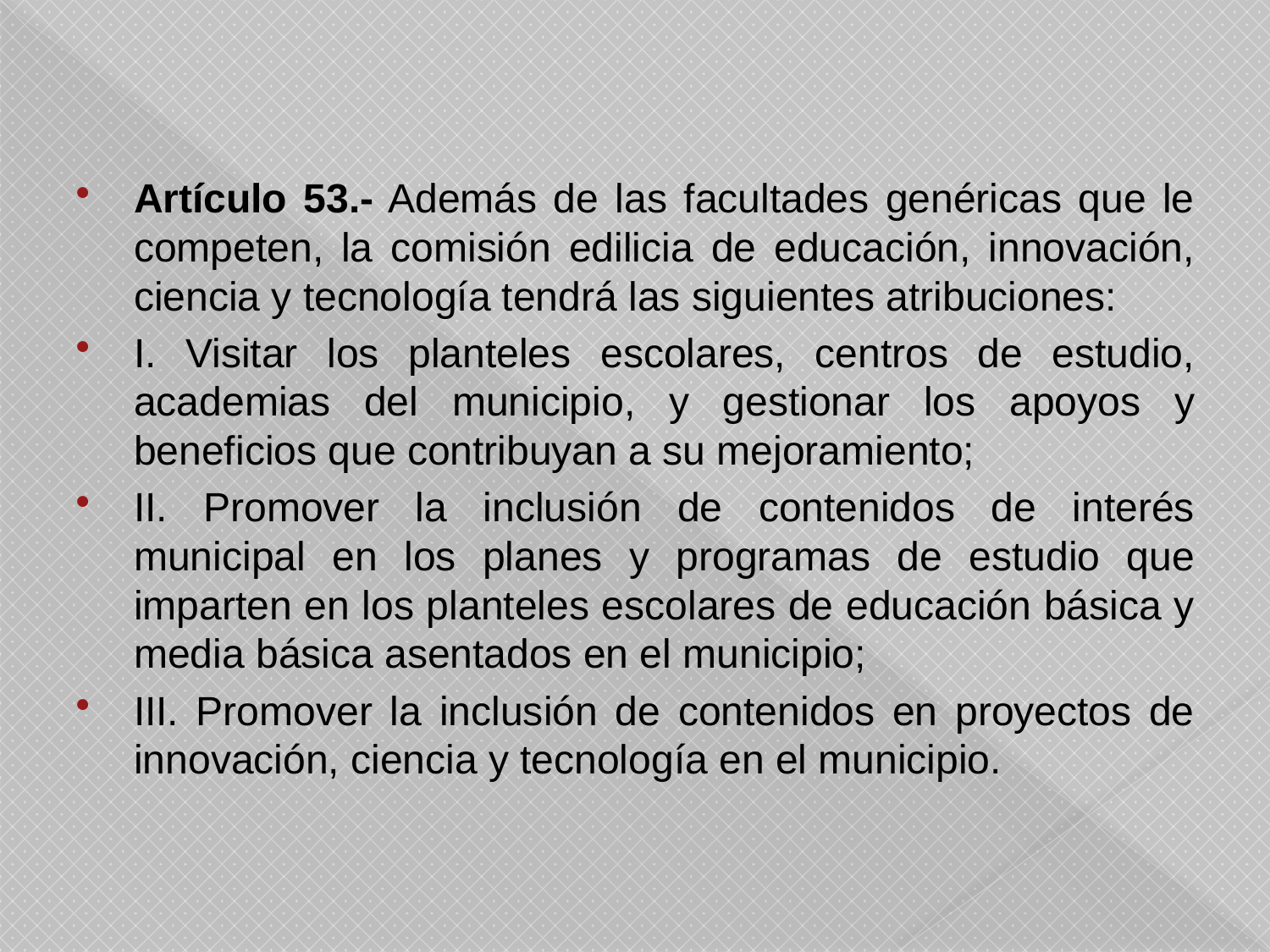

Artículo 53.- Además de las facultades genéricas que le competen, la comisión edilicia de educación, innovación, ciencia y tecnología tendrá las siguientes atribuciones:
I. Visitar los planteles escolares, centros de estudio, academias del municipio, y gestionar los apoyos y beneficios que contribuyan a su mejoramiento;
II. Promover la inclusión de contenidos de interés municipal en los planes y programas de estudio que imparten en los planteles escolares de educación básica y media básica asentados en el municipio;
III. Promover la inclusión de contenidos en proyectos de innovación, ciencia y tecnología en el municipio.